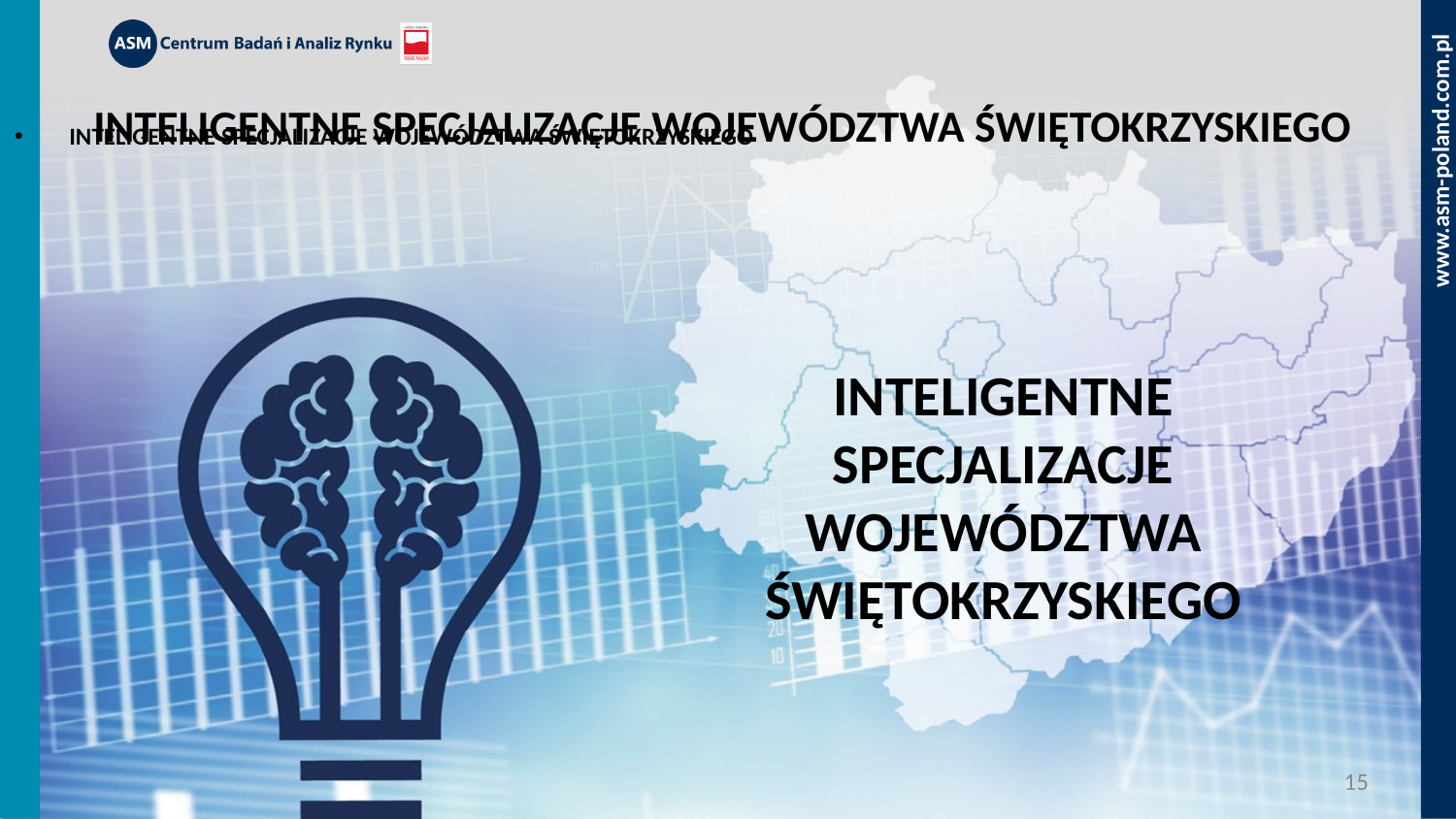

# INTELIGENTNE SPECJALIZACJE WOJEWÓDZTWA ŚWIĘTOKRZYSKIEGO
INTELIGENTNE SPECJALIZACJE WOJEWÓDZTWA ŚWIĘTOKRZYSKIEGO

INTELIGENTNE SPECJALIZACJE WOJEWÓDZTWA ŚWIĘTOKRZYSKIEGO
15